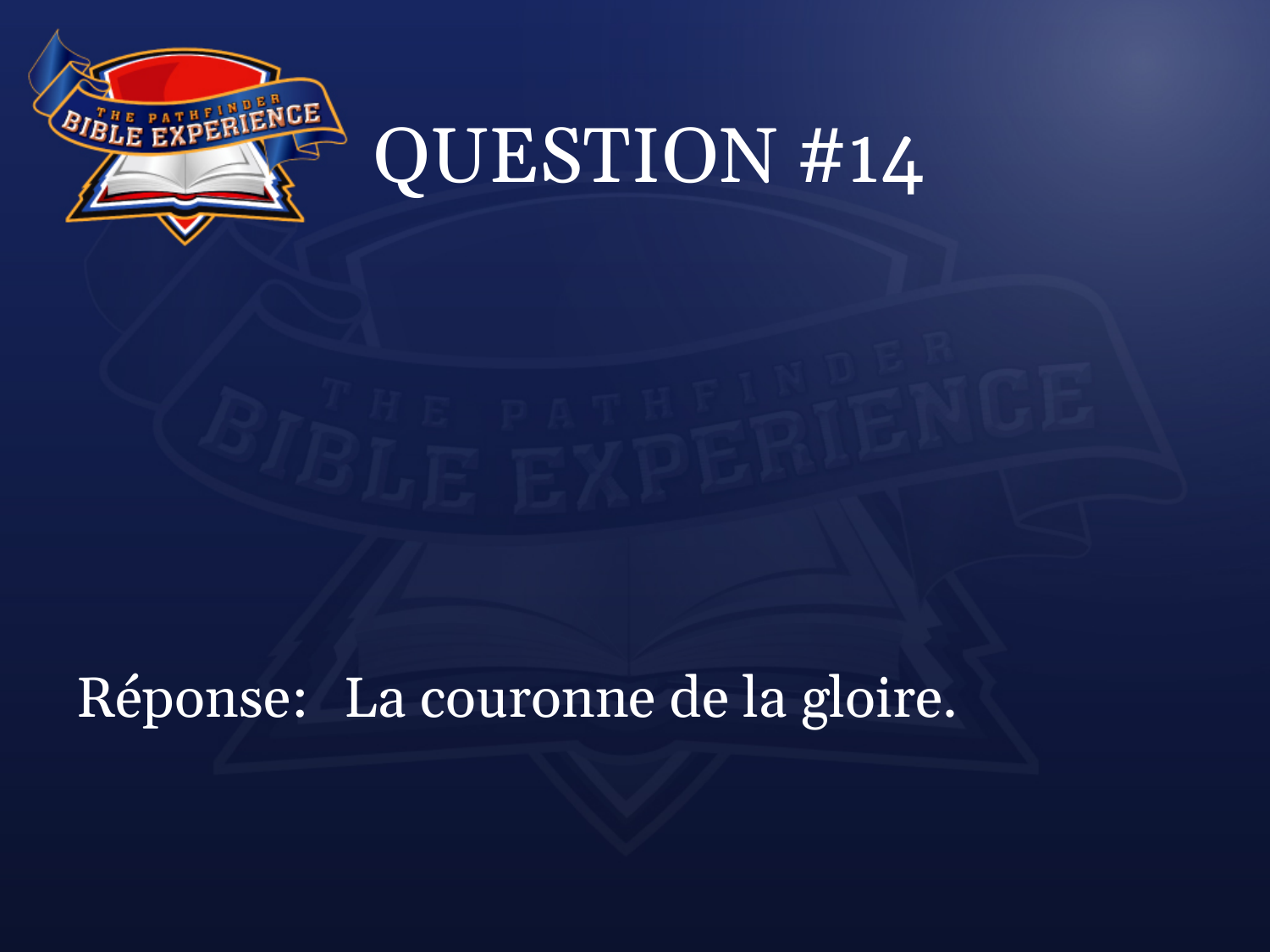

# QUESTION #14

Réponse:	 La couronne de la gloire.